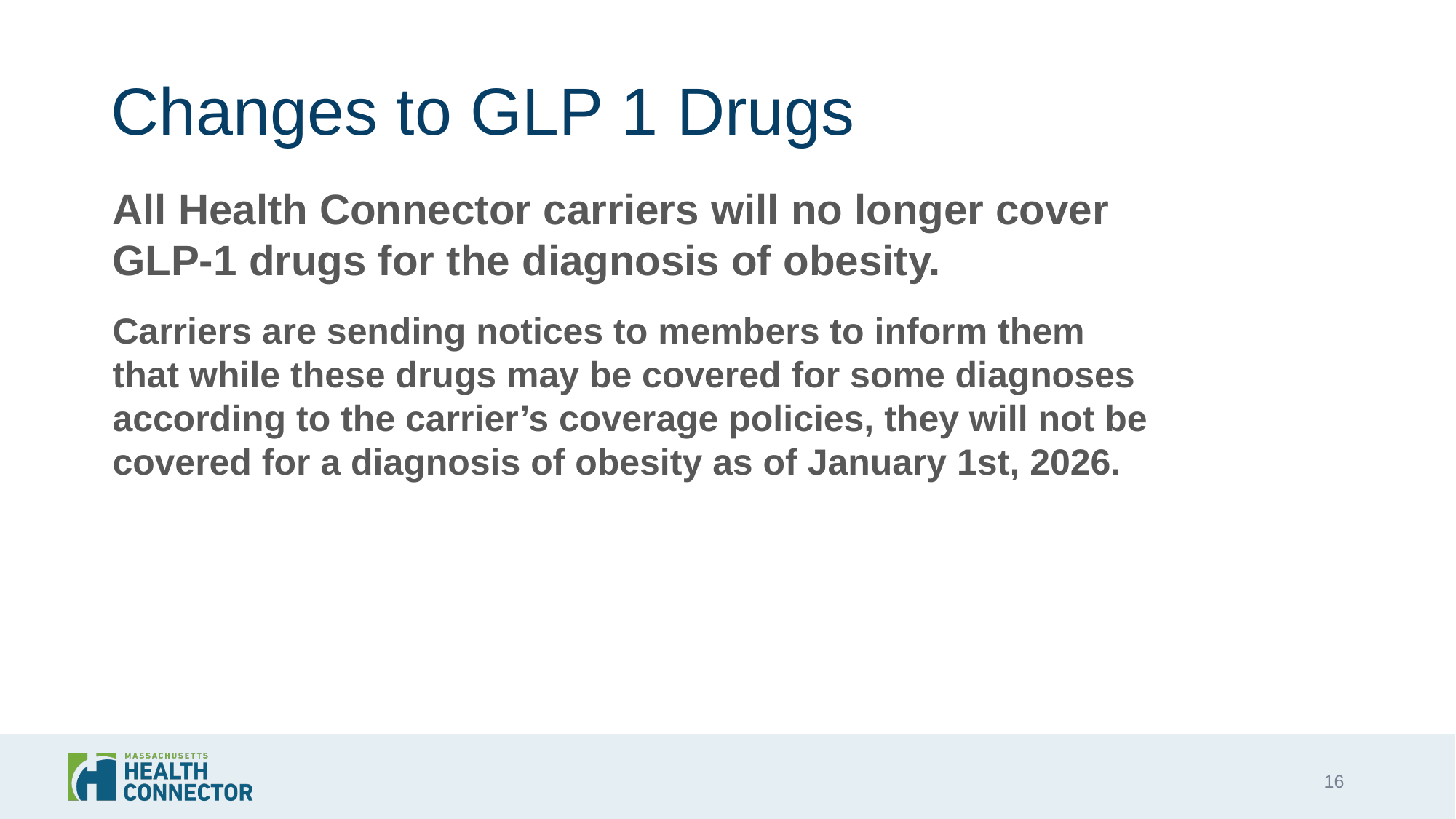

# Changes to GLP 1 Drugs
All Health Connector carriers will no longer cover GLP-1 drugs for the diagnosis of obesity.
Carriers are sending notices to members to inform them that while these drugs may be covered for some diagnoses according to the carrier’s coverage policies, they will not be covered for a diagnosis of obesity as of January 1st, 2026.
16